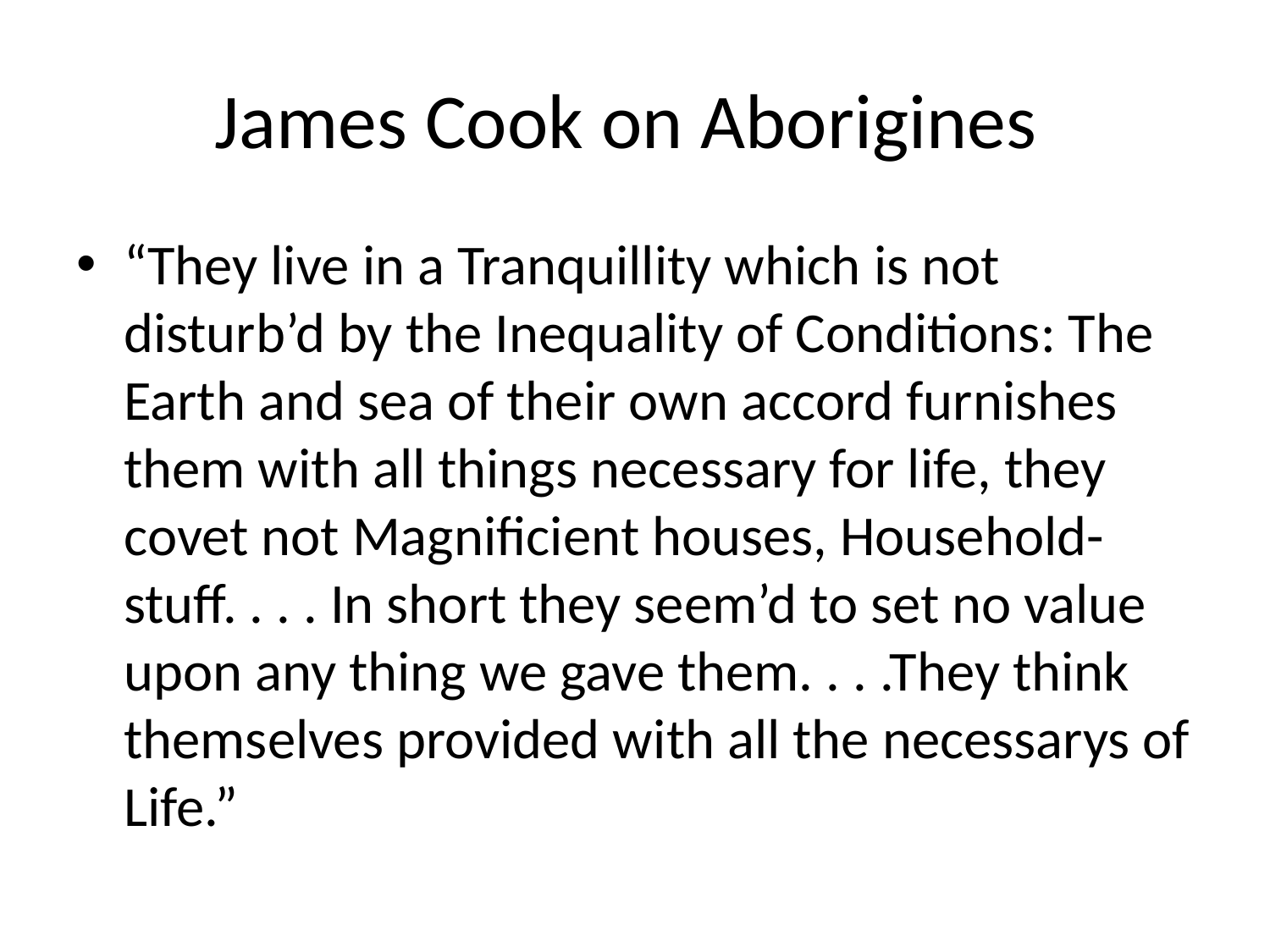

# James Cook on Aborigines
“They live in a Tranquillity which is not disturb’d by the Inequality of Conditions: The Earth and sea of their own accord furnishes them with all things necessary for life, they covet not Magnificient houses, Household-stuff. . . . In short they seem’d to set no value upon any thing we gave them. . . .They think themselves provided with all the necessarys of Life.”